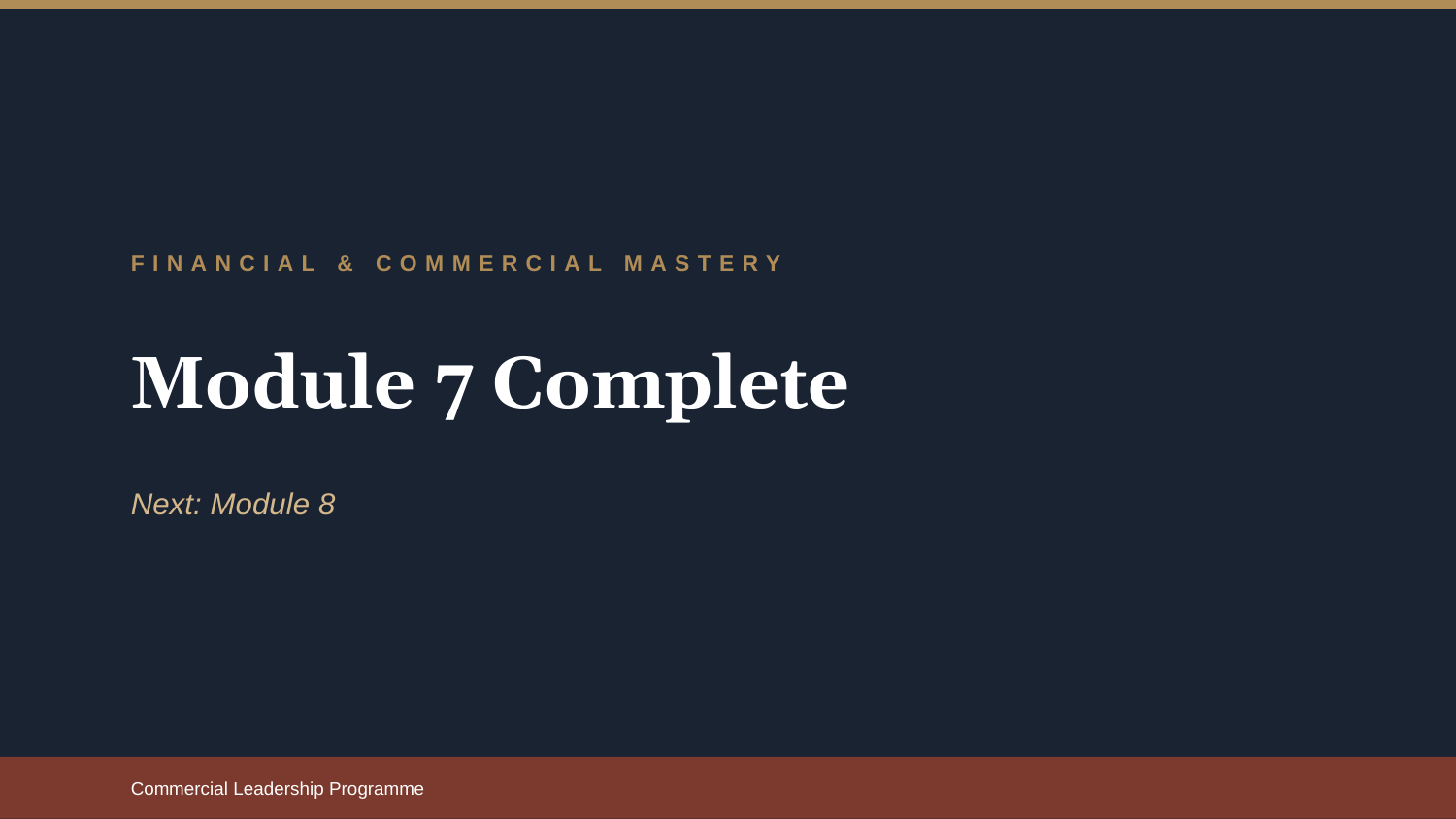

FINANCIAL & COMMERCIAL MASTERY
Module 7 Complete
Next: Module 8

Commercial Leadership Programme